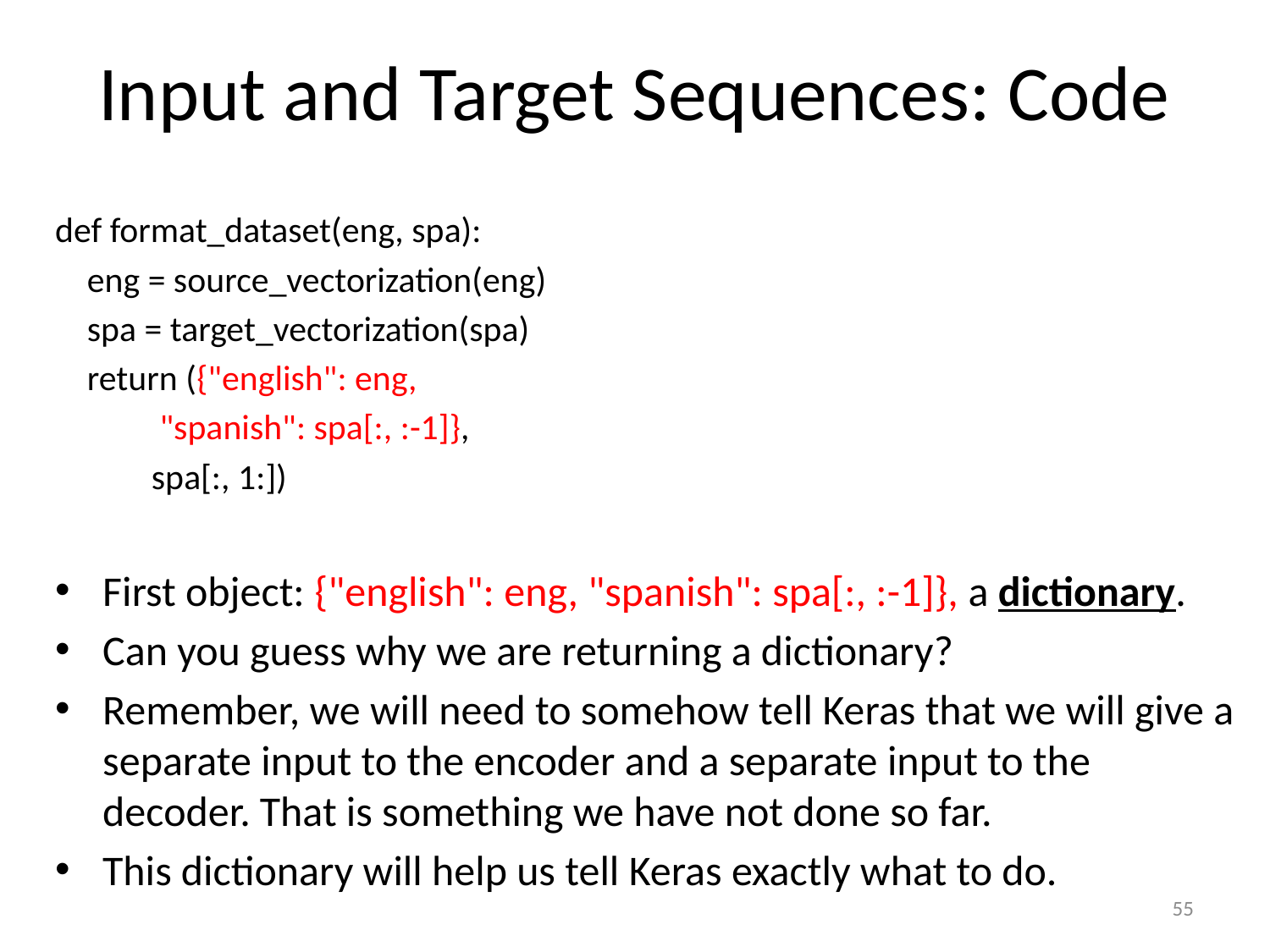

# Input and Target Sequences: Code
def format_dataset(eng, spa):
    eng = source_vectorization(eng)
    spa = target_vectorization(spa)
    return ({"english": eng,
             "spanish": spa[:, :-1]},
            spa[:, 1:])

First object: {"english": eng, "spanish": spa[:, :-1]}, a dictionary.
Can you guess why we are returning a dictionary?
Remember, we will need to somehow tell Keras that we will give a separate input to the encoder and a separate input to the decoder. That is something we have not done so far.
This dictionary will help us tell Keras exactly what to do.
55